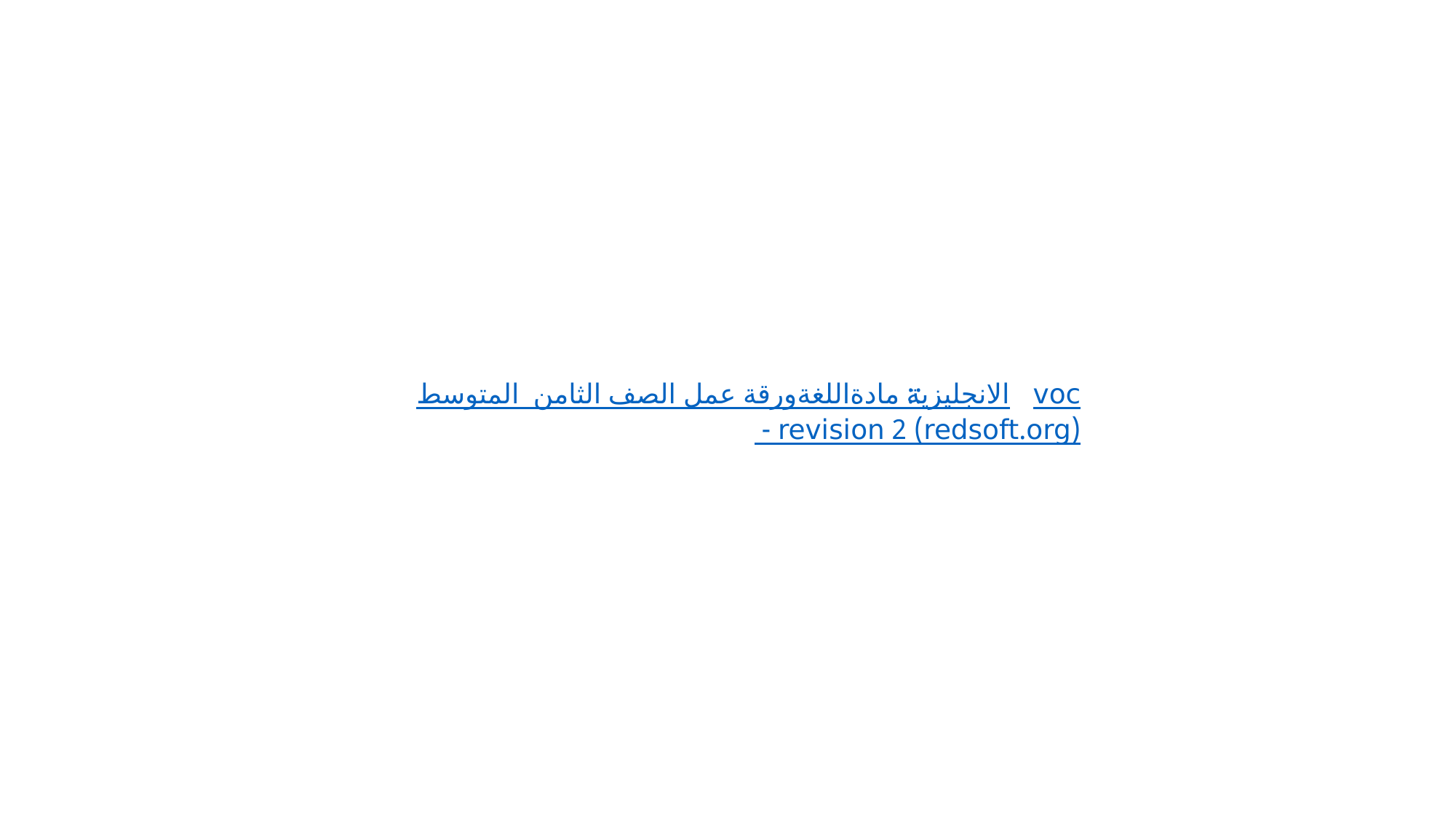

ورقة عمل الصف الثامن المتوسط مادةاللغة الانجليزية ::voc - revision 2 (redsoft.org)